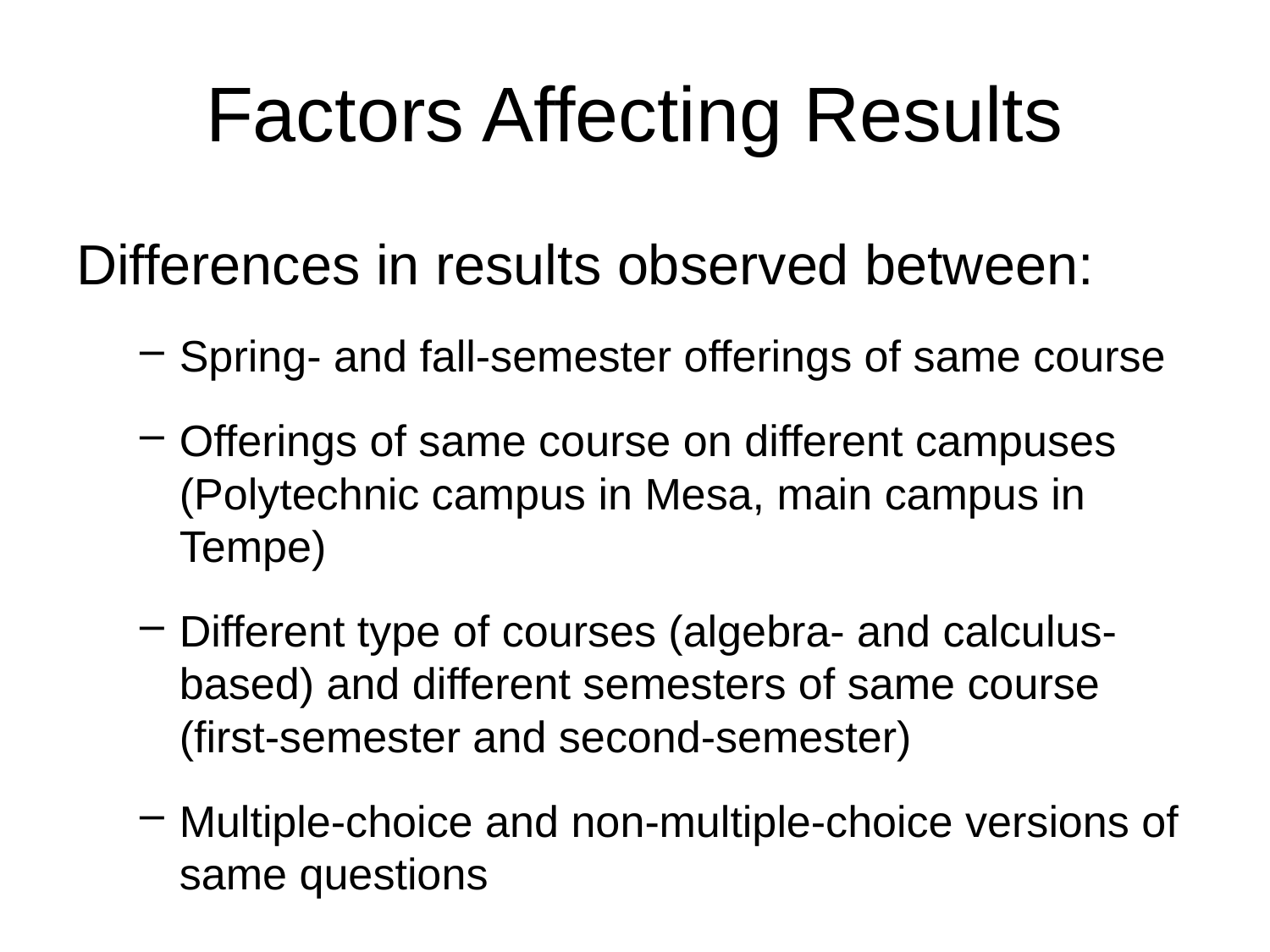

# Factors Affecting Results
Differences in results observed between:
Spring- and fall-semester offerings of same course
Offerings of same course on different campuses (Polytechnic campus in Mesa, main campus in Tempe)
Different type of courses (algebra- and calculus-based) and different semesters of same course (first-semester and second-semester)
Multiple-choice and non-multiple-choice versions of same questions